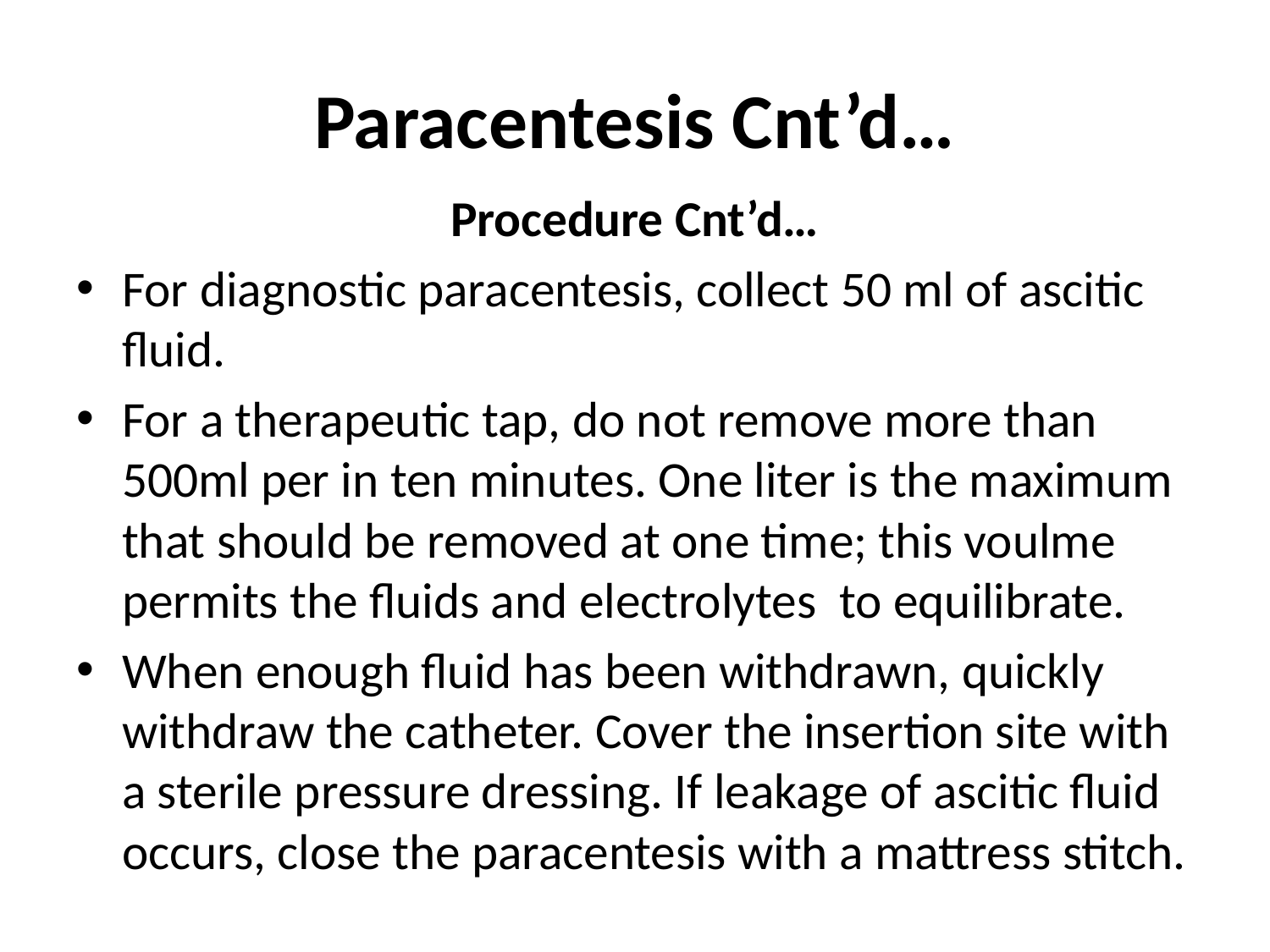

# Paracentesis Cnt’d…
Procedure Cnt’d…
For diagnostic paracentesis, collect 50 ml of ascitic fluid.
For a therapeutic tap, do not remove more than 500ml per in ten minutes. One liter is the maximum that should be removed at one time; this voulme permits the fluids and electrolytes  to equilibrate.
When enough fluid has been withdrawn, quickly withdraw the catheter. Cover the insertion site with a sterile pressure dressing. If leakage of ascitic fluid occurs, close the paracentesis with a mattress stitch.